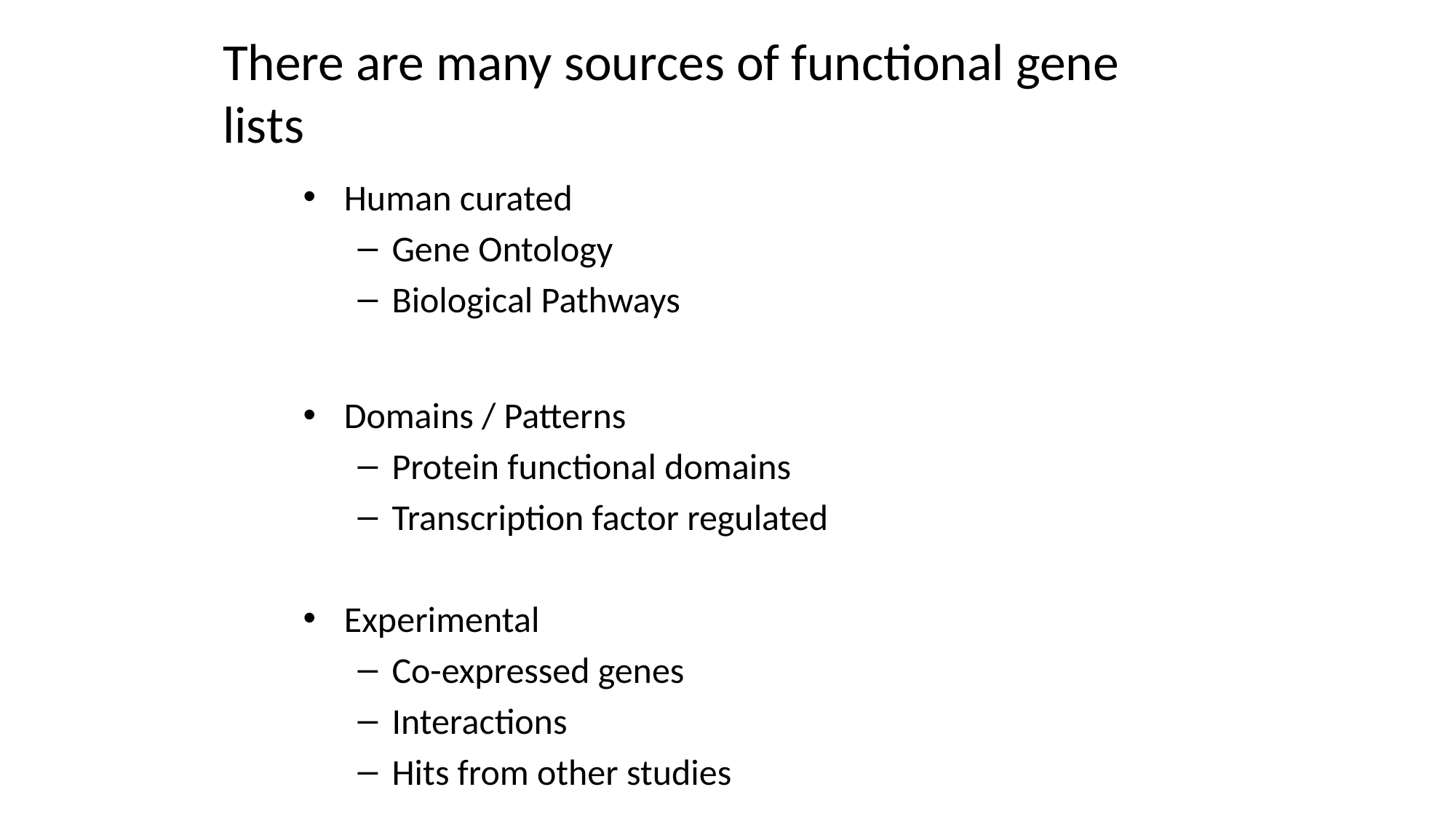

# There are many sources of functional gene lists
Human curated
Gene Ontology
Biological Pathways

Domains / Patterns
Protein functional domains
Transcription factor regulated

Experimental
Co-expressed genes
Interactions
Hits from other studies